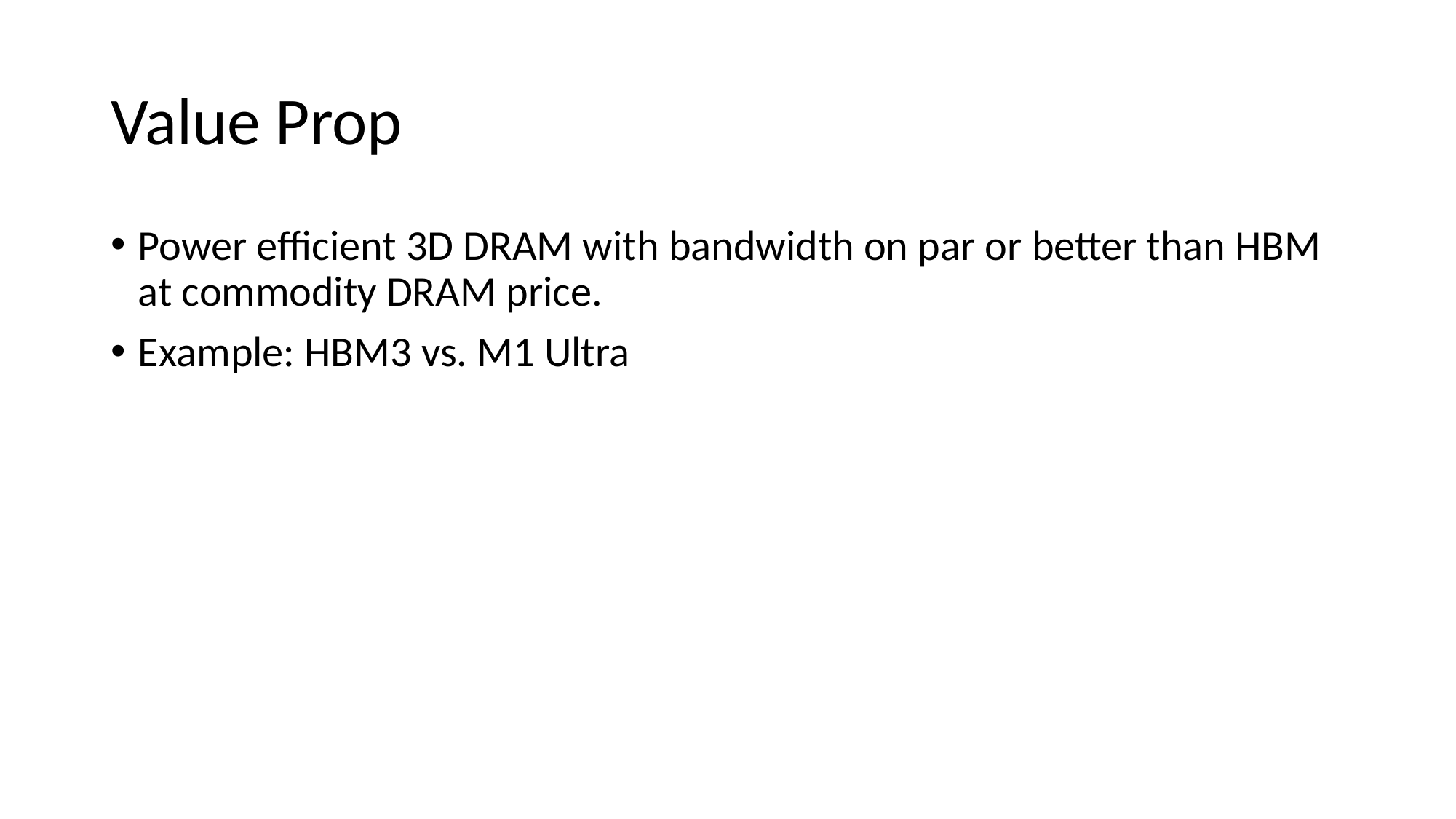

# Value Prop
Power efficient 3D DRAM with bandwidth on par or better than HBM at commodity DRAM price.
Example: HBM3 vs. M1 Ultra